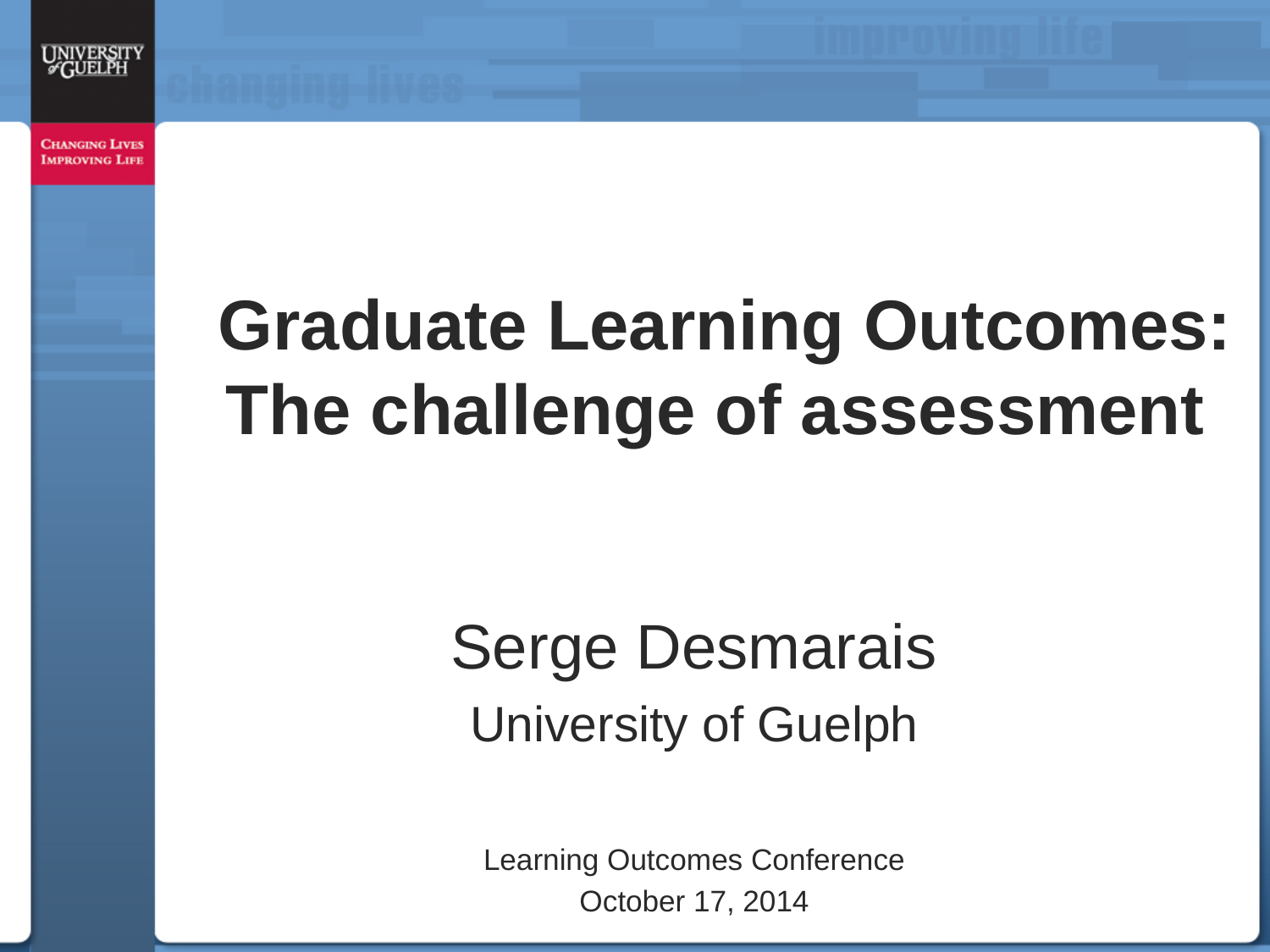

# Graduate Learning Outcomes: The challenge of assessment
Serge Desmarais
University of Guelph

Learning Outcomes Conference
October 17, 2014